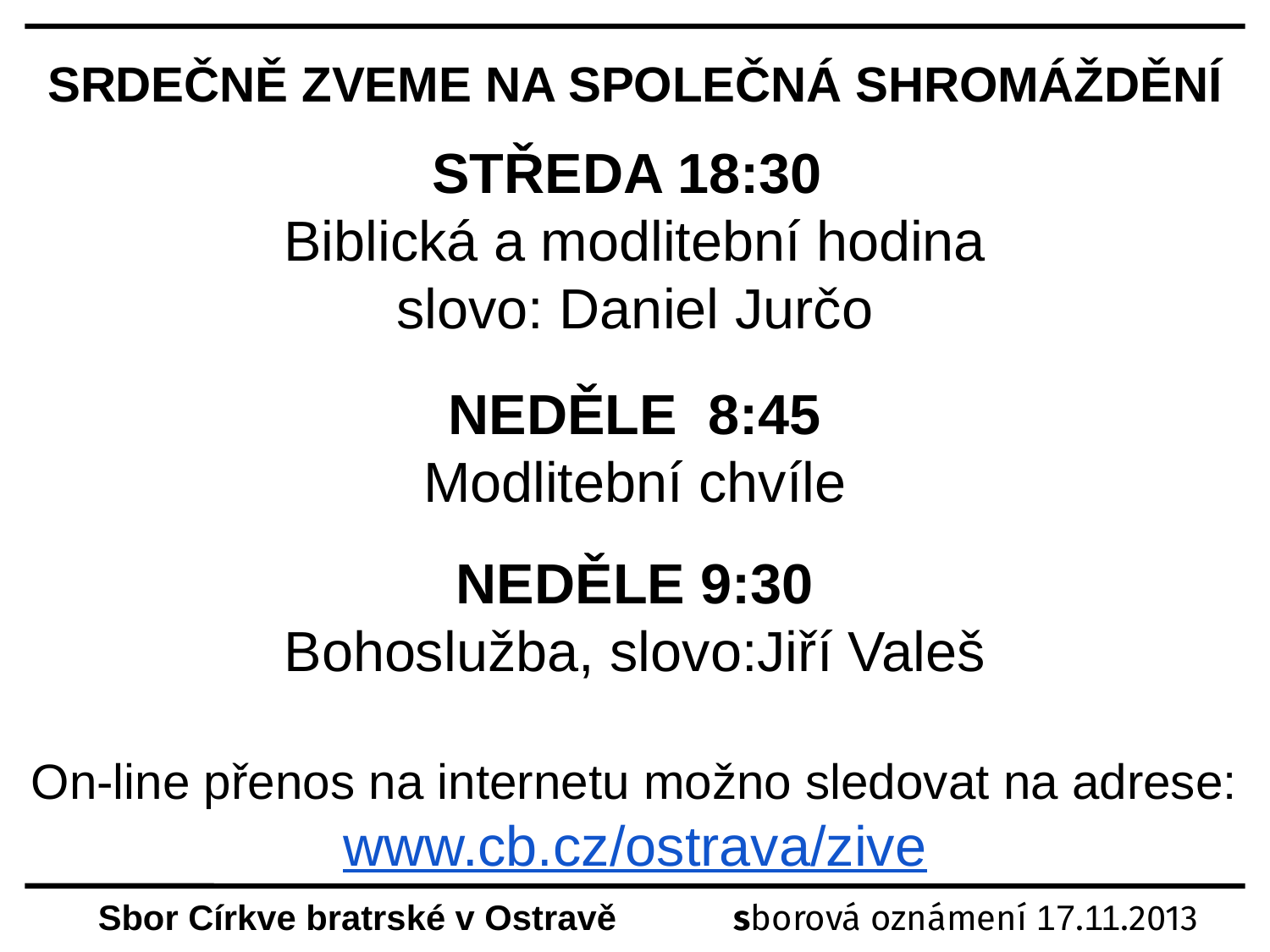

SRDEČNĚ ZVEME NA SPOLEČNÁ SHROMÁŽDĚNÍ

STŘEDA 18:30
Biblická a modlitební hodina
slovo: Daniel Jurčo

NEDĚLE  8:45
Modlitební chvíle

NEDĚLE 9:30
Bohoslužba, slovo:Jiří Valeš

On-line přenos na internetu možno sledovat na adrese:
www.cb.cz/ostrava/zive
Sbor Církve bratrské v Ostravě            sborová oznámení 17.11.2013